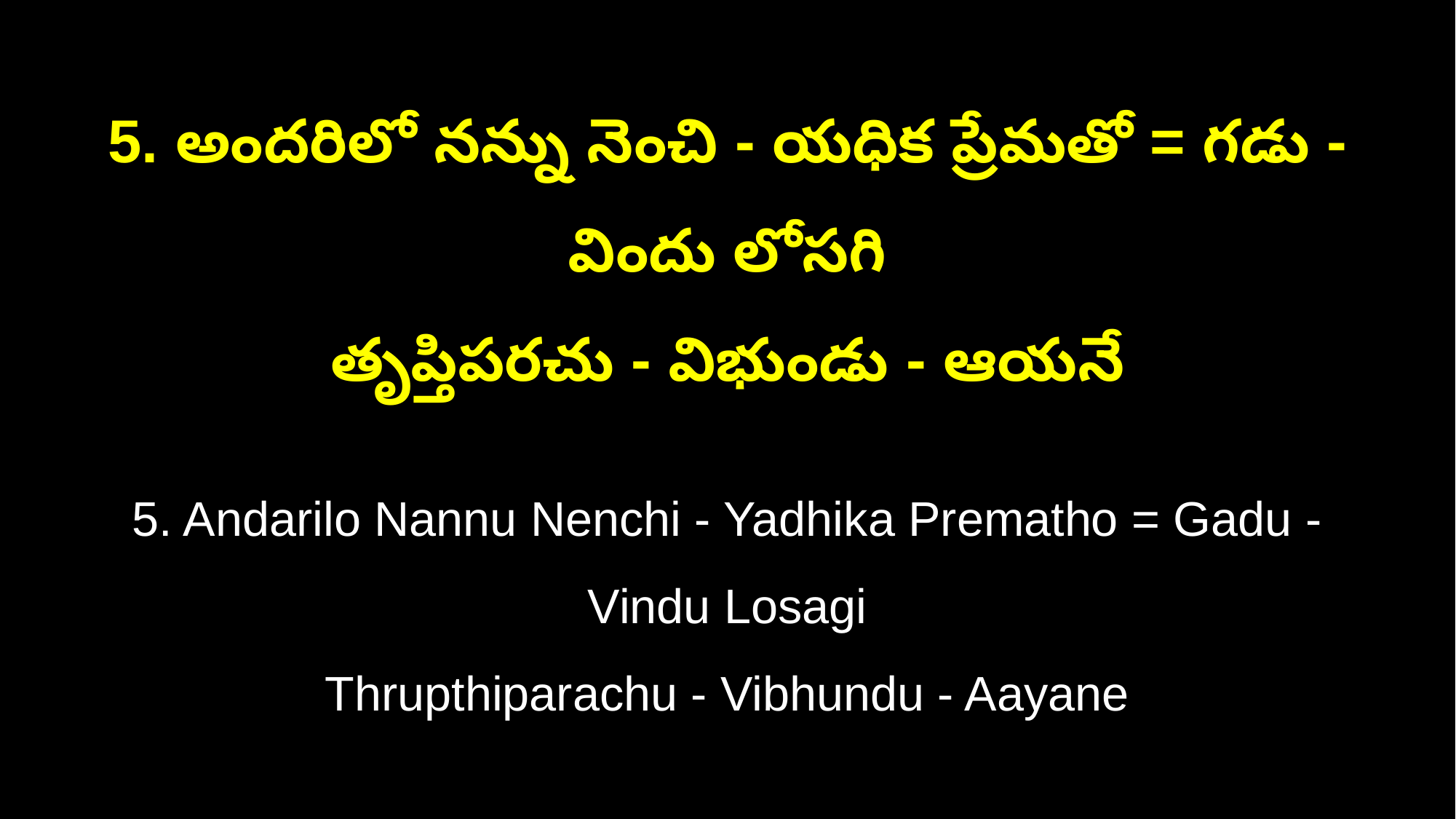

5. అందరిలో నన్ను నెంచి - యధిక ప్రేమతో = గడు - విందు లోసగి
తృప్తిపరచు - విభుండు - ఆయనే
5. Andarilo Nannu Nenchi - Yadhika Prematho = Gadu - Vindu Losagi
Thrupthiparachu - Vibhundu - Aayane